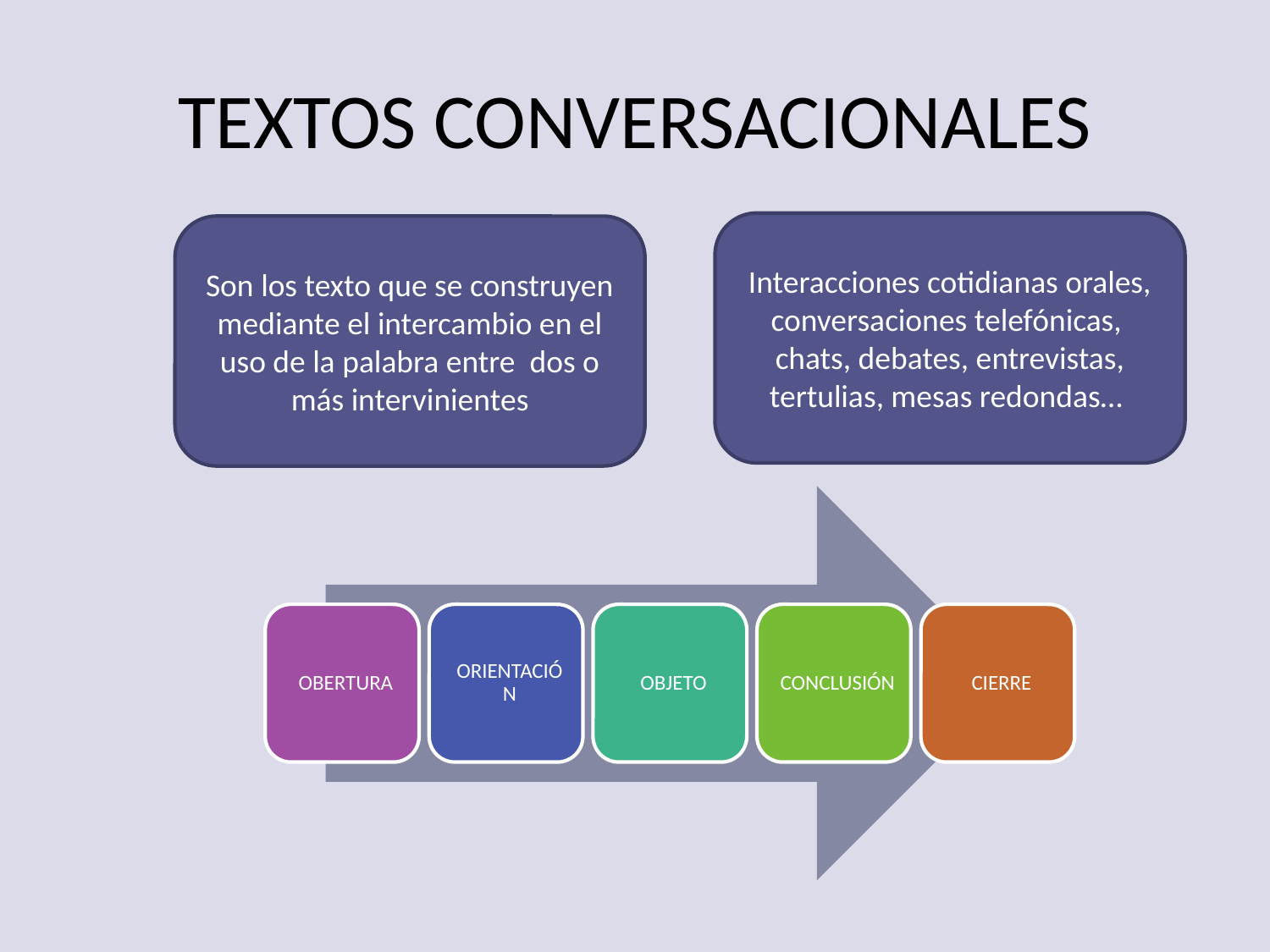

# TEXTOS CONVERSACIONALES
Interacciones cotidianas orales, conversaciones telefónicas,  chats, debates, entrevistas, tertulias, mesas redondas…
Son los texto que se construyen mediante el intercambio en el uso de la palabra entre  dos o más intervinientes
OBERTURA
ORIENTACIÓN
OBJETO
CONCLUSIÓN
CIERRE